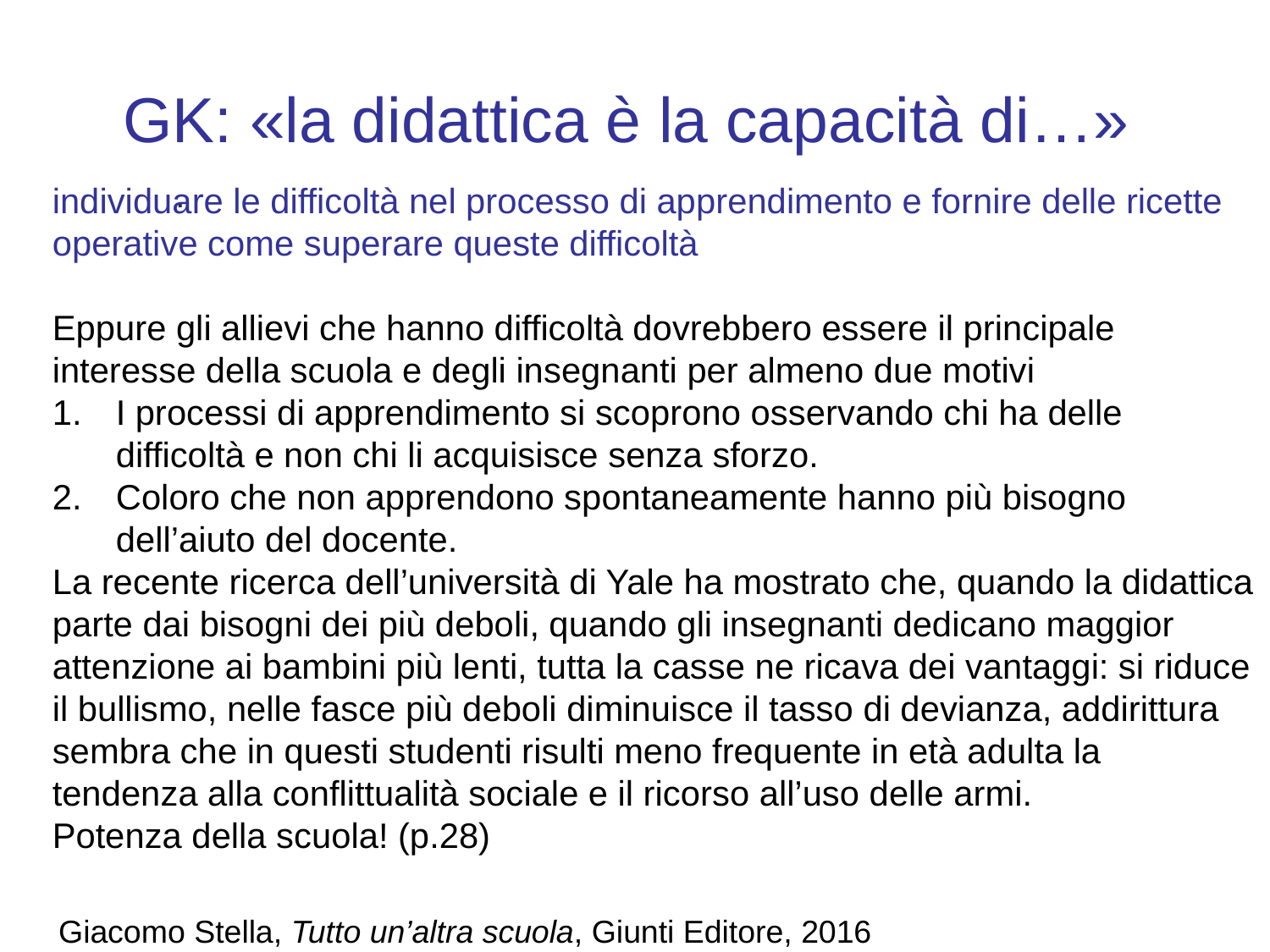

# GK: «la didattica è la capacità di…»
.
individuare le difficoltà nel processo di apprendimento e fornire delle ricette operative come superare queste difficoltà

Eppure gli allievi che hanno difficoltà dovrebbero essere il principale interesse della scuola e degli insegnanti per almeno due motivi
I processi di apprendimento si scoprono osservando chi ha delle difficoltà e non chi li acquisisce senza sforzo.
Coloro che non apprendono spontaneamente hanno più bisogno dell’aiuto del docente.
La recente ricerca dell’università di Yale ha mostrato che, quando la didattica parte dai bisogni dei più deboli, quando gli insegnanti dedicano maggior attenzione ai bambini più lenti, tutta la casse ne ricava dei vantaggi: si riduce il bullismo, nelle fasce più deboli diminuisce il tasso di devianza, addirittura sembra che in questi studenti risulti meno frequente in età adulta la tendenza alla conflittualità sociale e il ricorso all’uso delle armi.
Potenza della scuola! (p.28)
Giacomo Stella, Tutto un’altra scuola, Giunti Editore, 2016